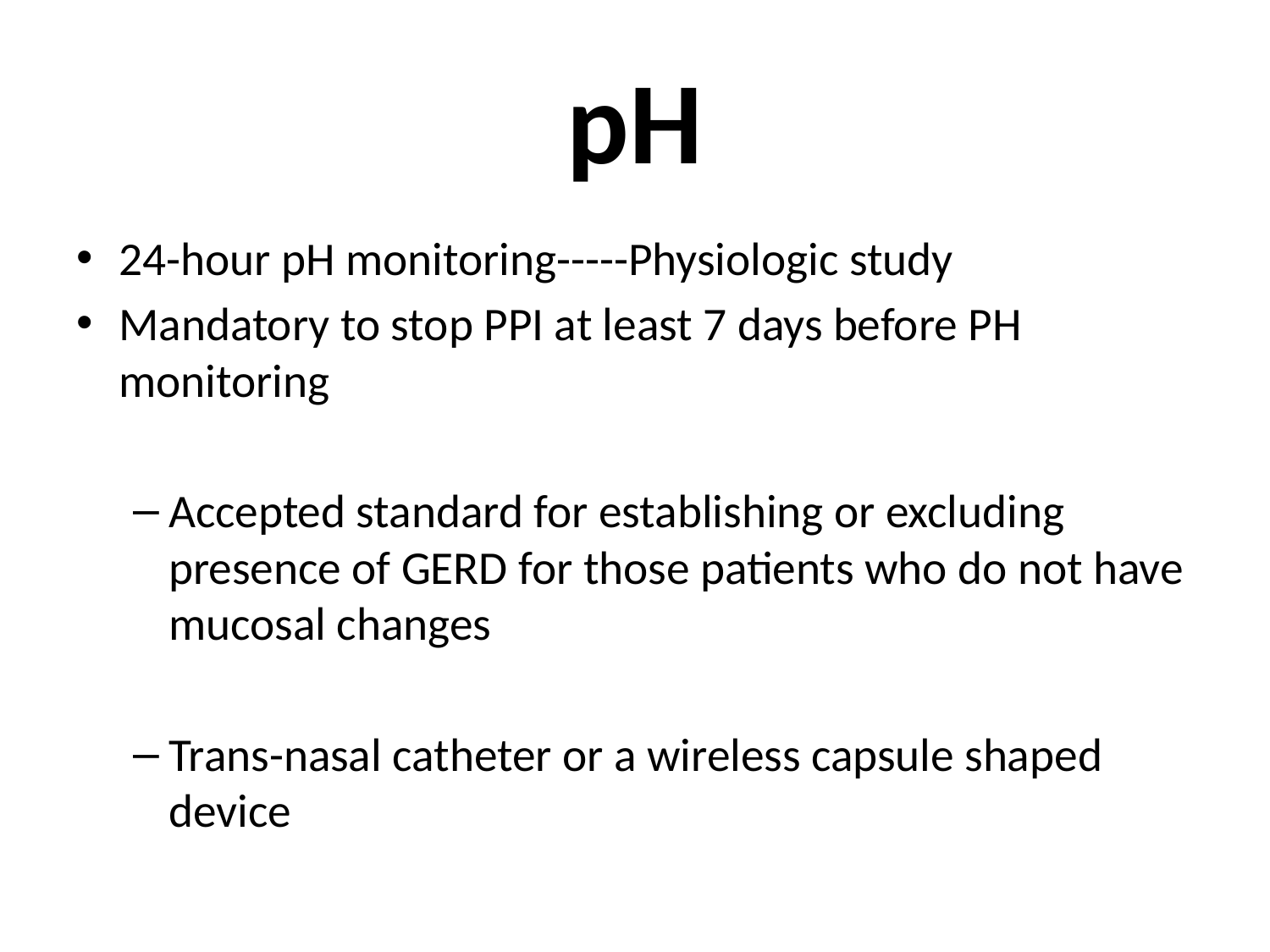

# pH
24-hour pH monitoring-----Physiologic study
Mandatory to stop PPI at least 7 days before PH monitoring

Accepted standard for establishing or excluding presence of GERD for those patients who do not have mucosal changes

Trans-nasal catheter or a wireless capsule shaped device